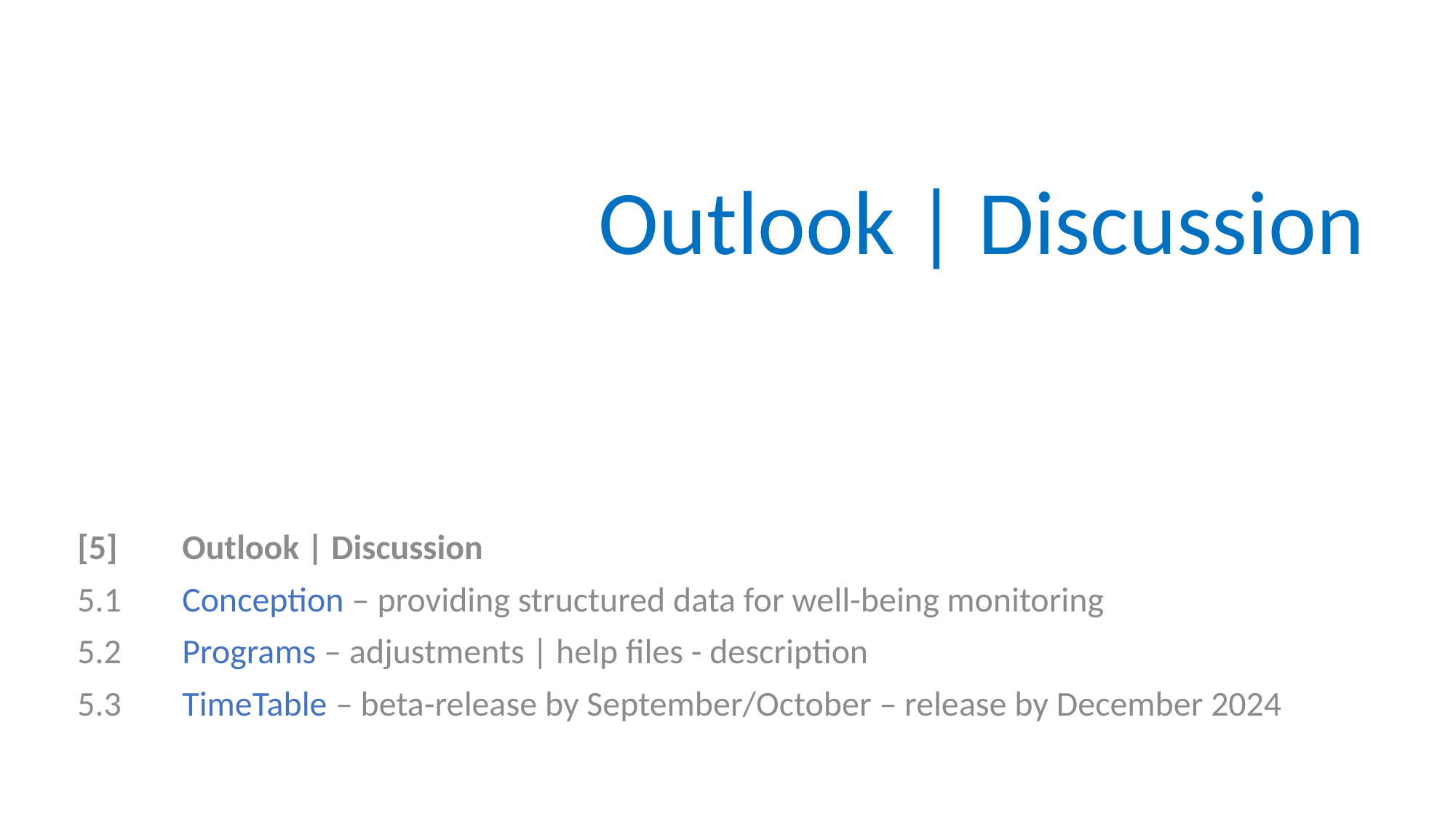

# Outlook | Discussion
[5]	Outlook | Discussion
5.1	Conception – providing structured data for well-being monitoring
5.2	Programs – adjustments | help files - description
5.3	TimeTable – beta-release by September/October – release by December 2024